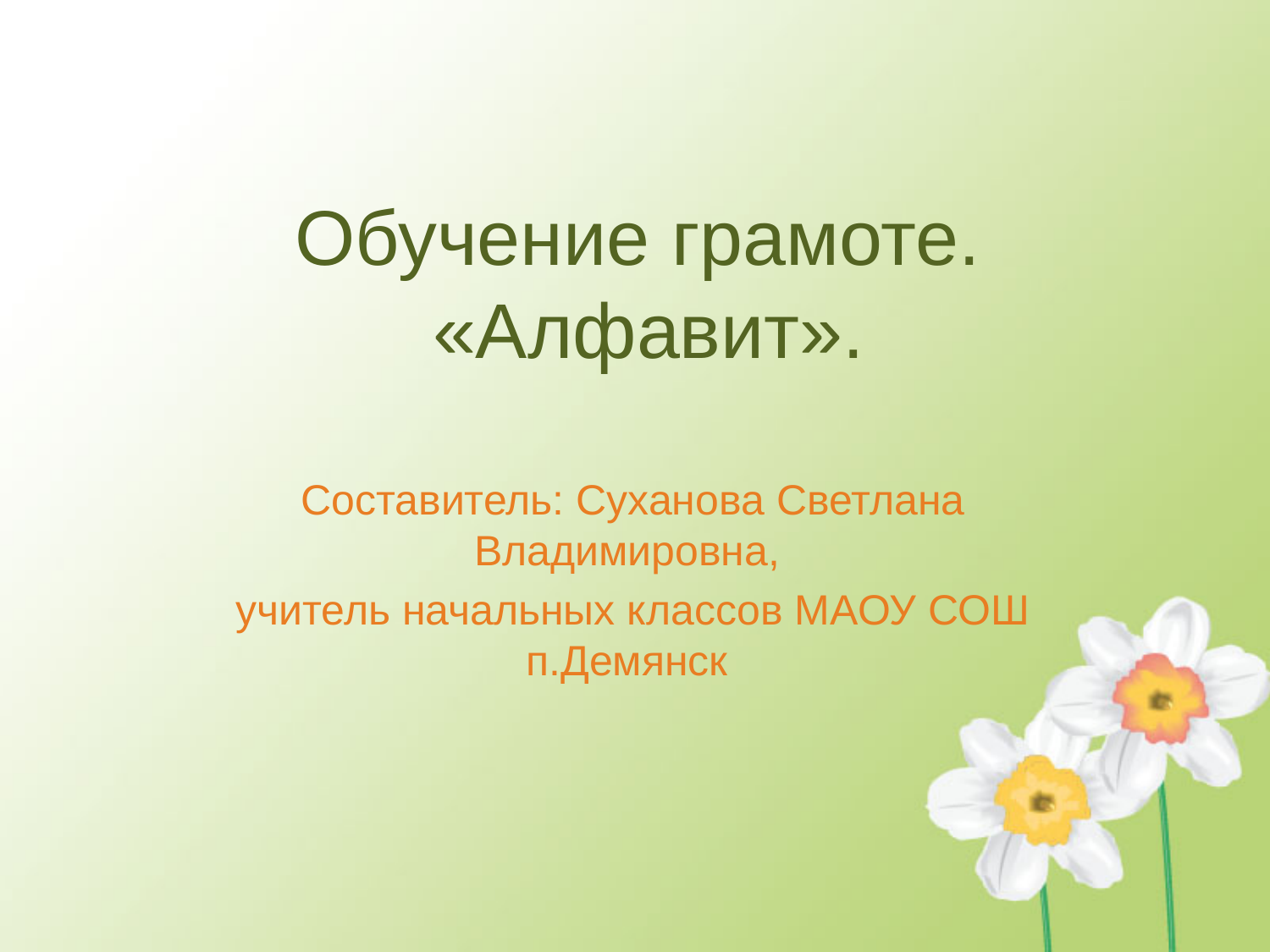

# Обучение грамоте. «Алфавит».
Составитель: Суханова Светлана Владимировна,
учитель начальных классов МАОУ СОШ п.Демянск